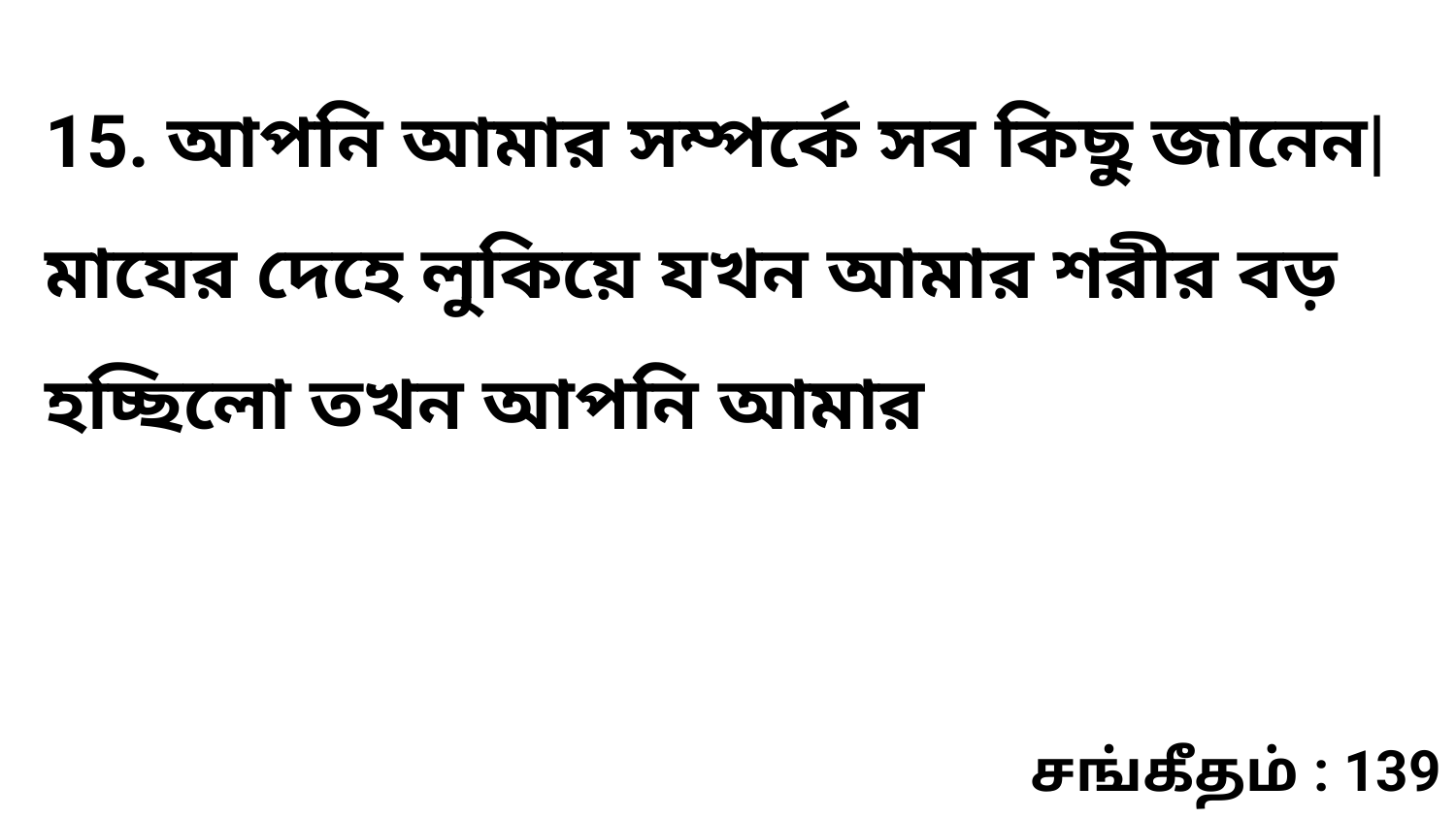

15. আপনি আমার সম্পর্কে সব কিছু জানেন| মাযের দেহে লুকিয়ে যখন আমার শরীর বড় হচ্ছিলো তখন আপনি আমার
சங்கீதம் : 139